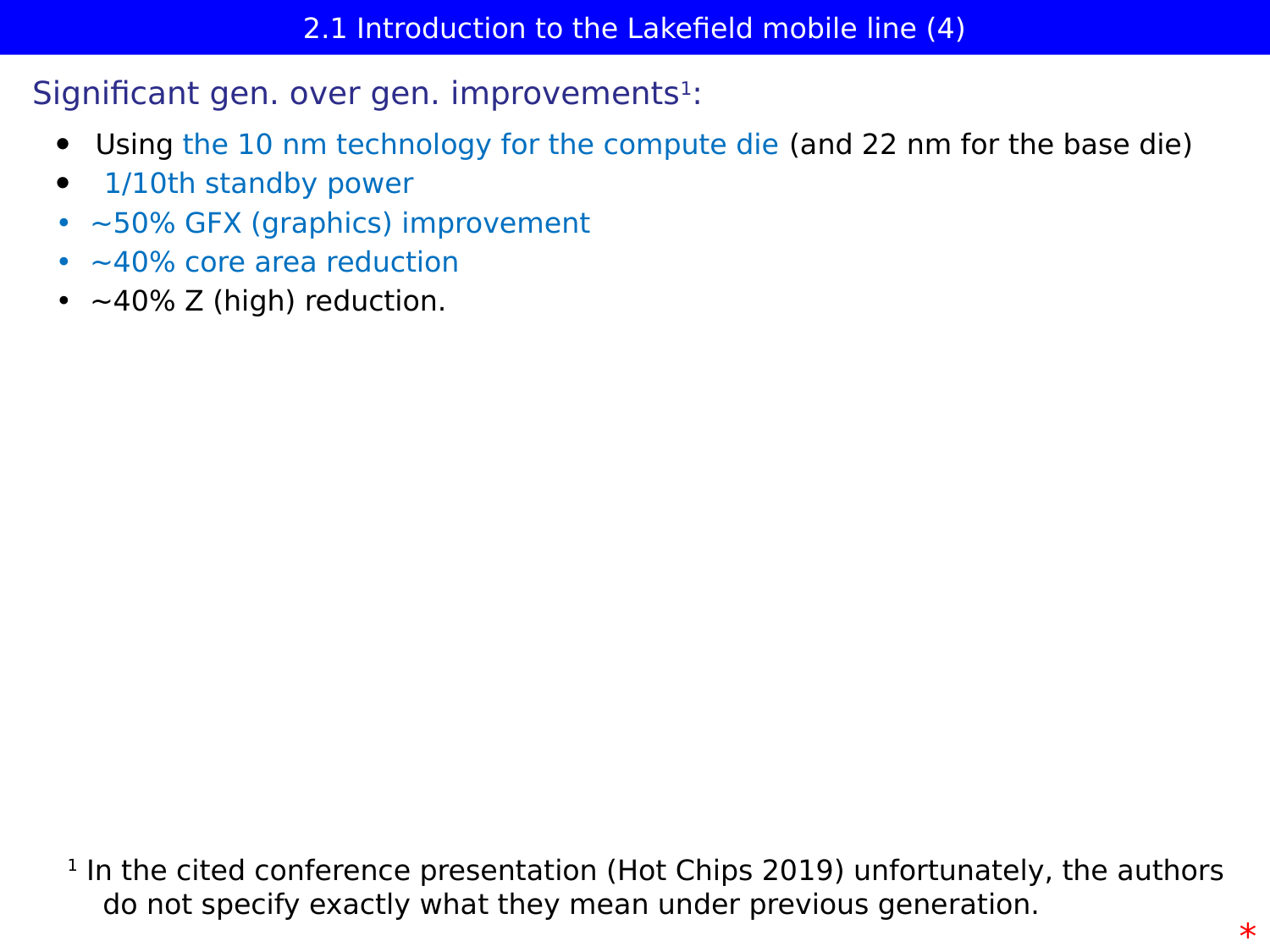

# 2.1 Introduction to the Lakefield mobile line (4)
Significant gen. over gen. improvements1:
Using the 10 nm technology for the compute die (and 22 nm for the base die)
 1/10th standby power
•  ~50% GFX (graphics) improvement
•  ~40% core area reduction
•  ~40% Z (high) reduction.
1 In the cited conference presentation (Hot Chips 2019) unfortunately, the authors
    do not specify exactly what they mean under previous generation.
*